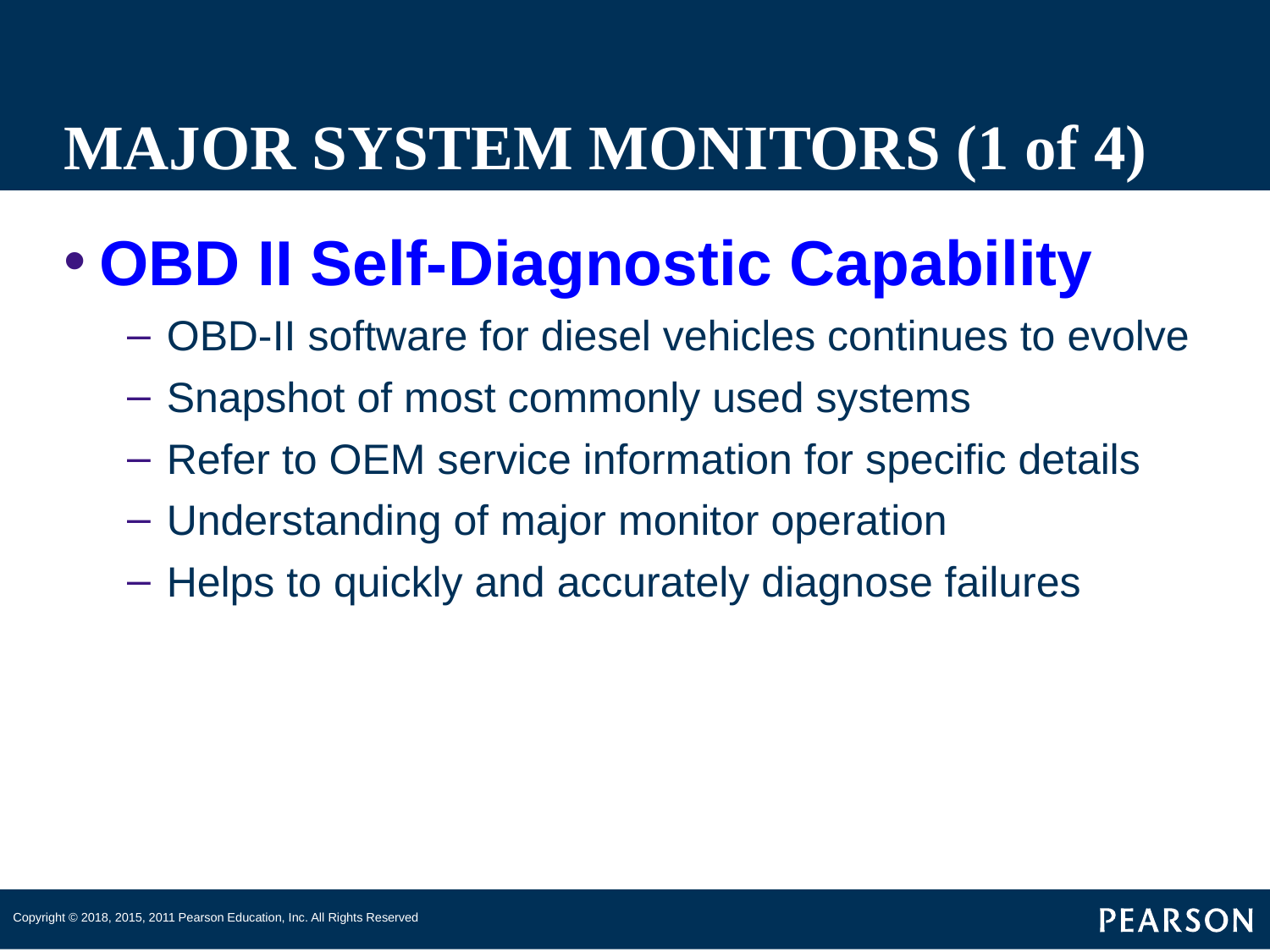

# MAJOR SYSTEM MONITORS (1 of 4)
OBD II Self-Diagnostic Capability
OBD-II software for diesel vehicles continues to evolve
Snapshot of most commonly used systems
Refer to OEM service information for specific details
Understanding of major monitor operation
Helps to quickly and accurately diagnose failures